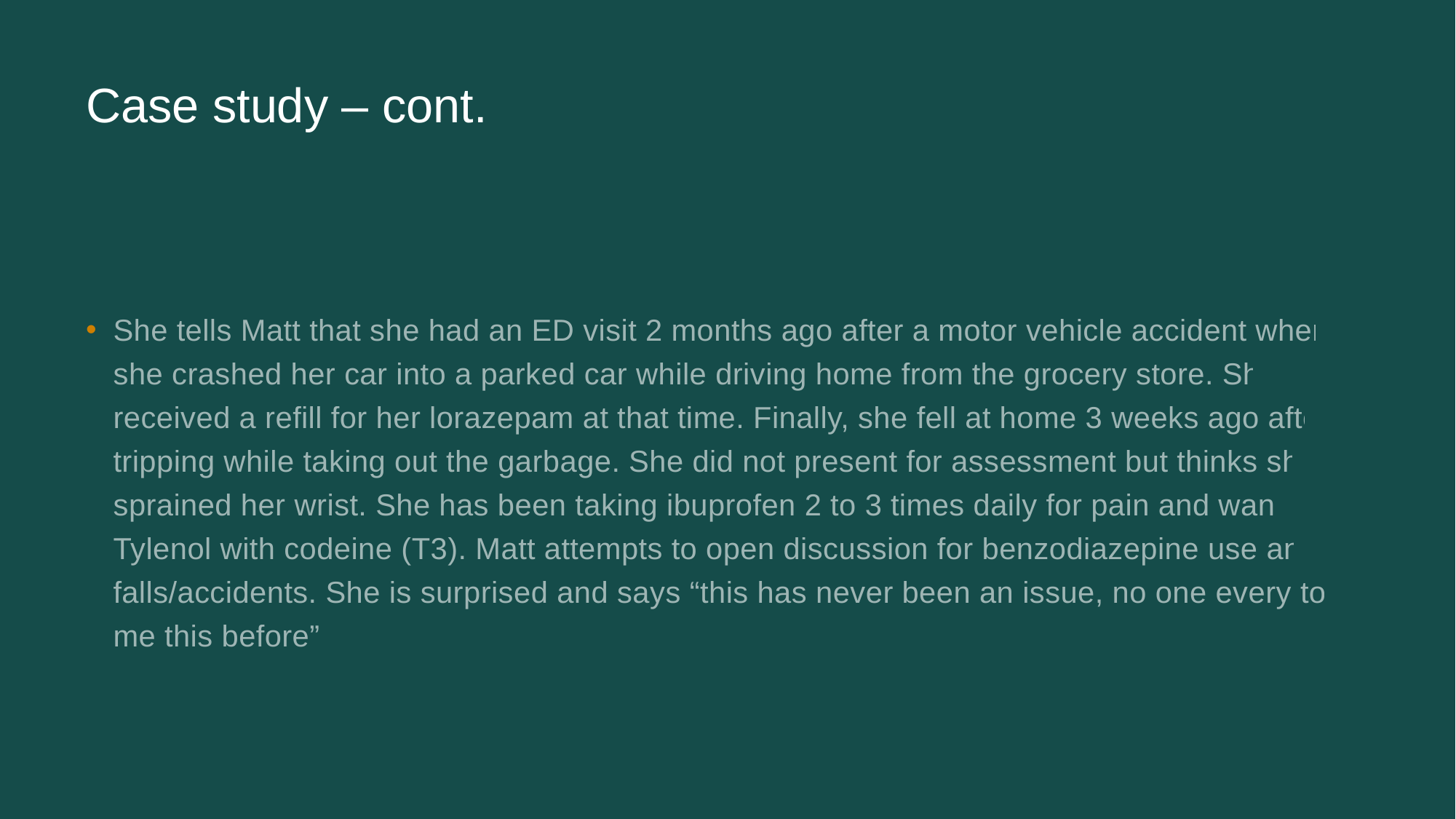

# Case study – cont.
She tells Matt that she had an ED visit 2 months ago after a motor vehicle accident where she crashed her car into a parked car while driving home from the grocery store. She received a refill for her lorazepam at that time. Finally, she fell at home 3 weeks ago after tripping while taking out the garbage. She did not present for assessment but thinks she sprained her wrist. She has been taking ibuprofen 2 to 3 times daily for pain and wants Tylenol with codeine (T3). Matt attempts to open discussion for benzodiazepine use and falls/accidents. She is surprised and says “this has never been an issue, no one every told me this before”.